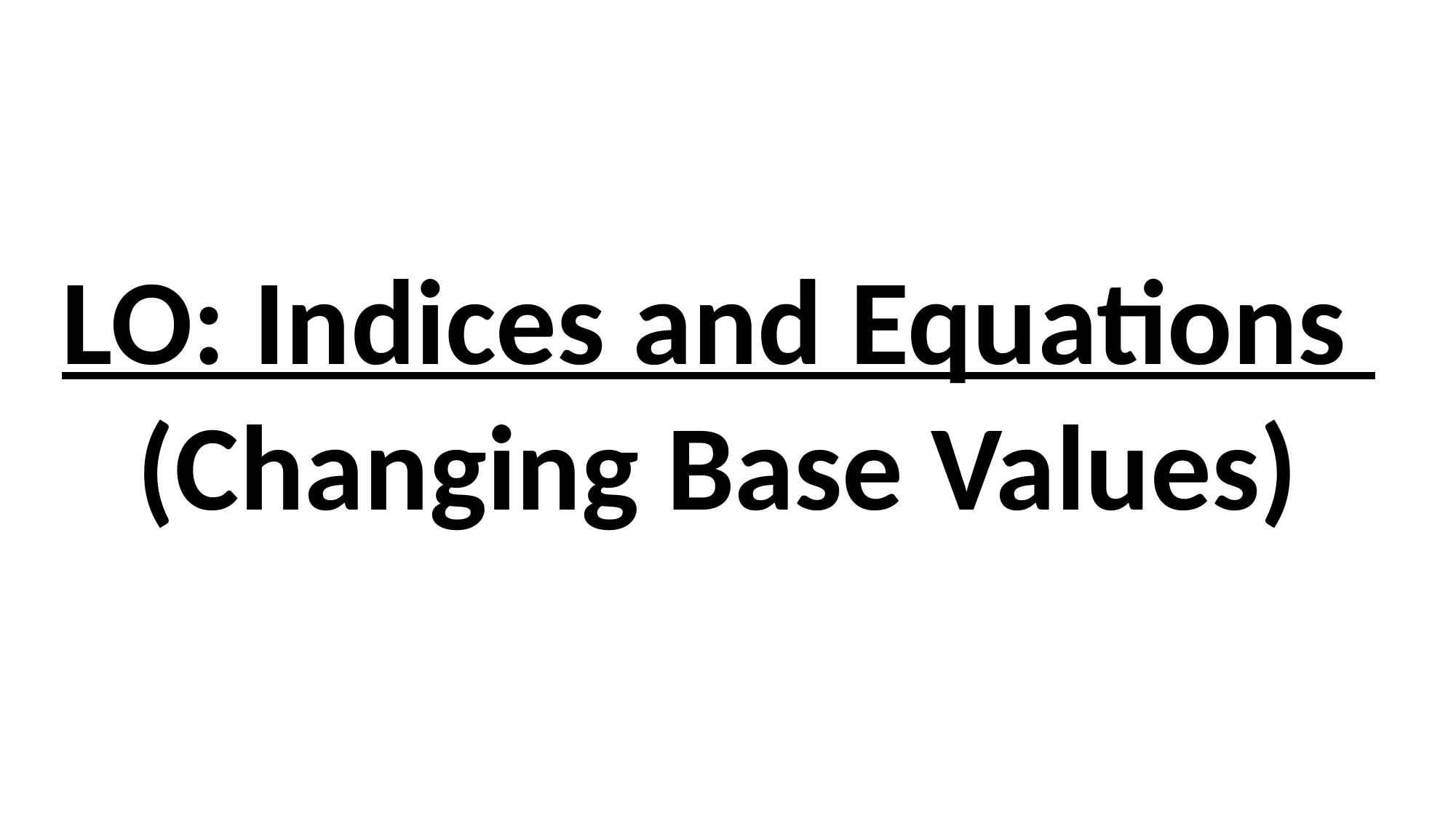

LO: Indices and Equations
(Changing Base Values)